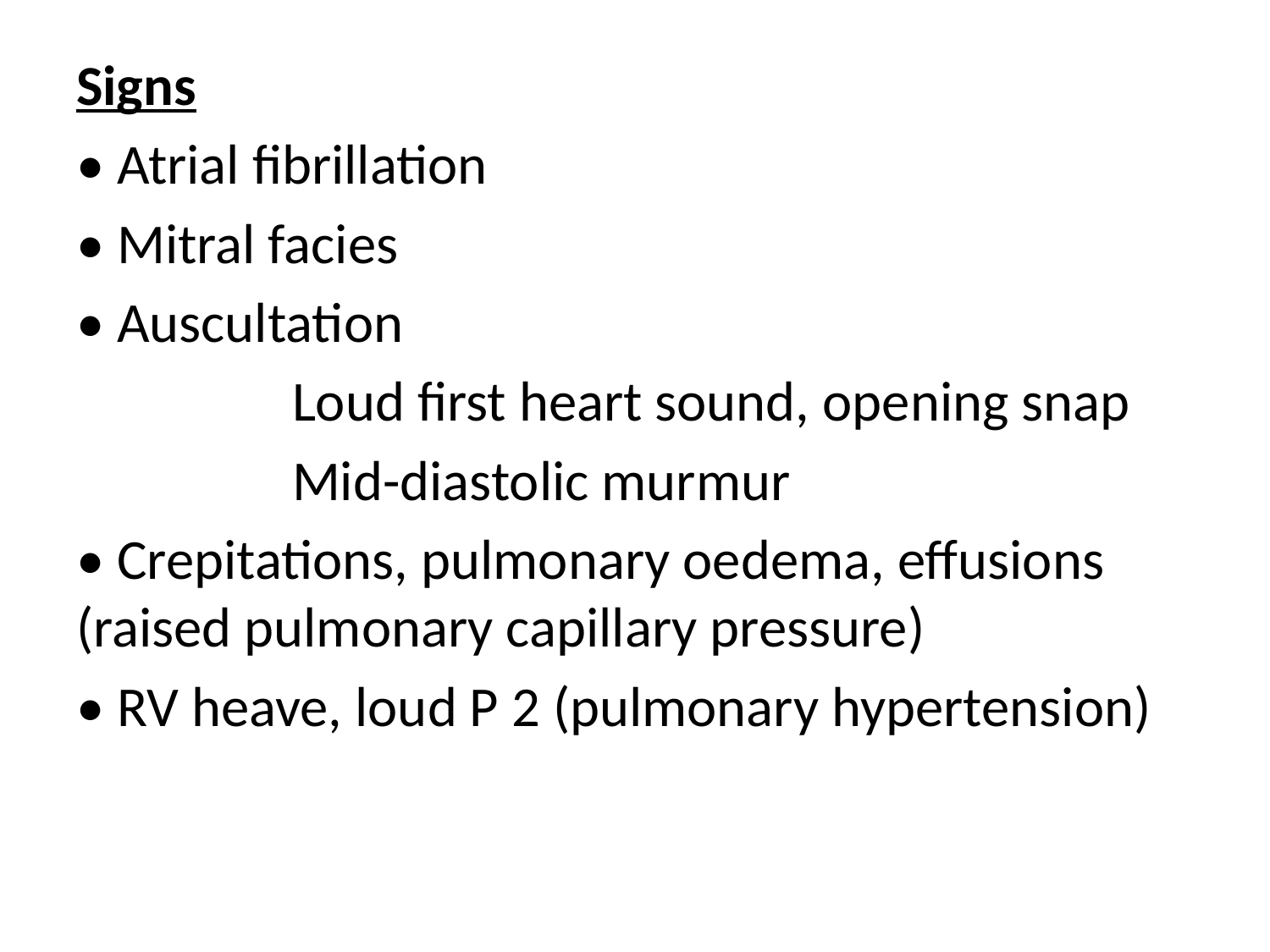

#
Signs
• Atrial fibrillation
• Mitral facies
• Auscultation
                 Loud first heart sound, opening snap
                 Mid-diastolic murmur
• Crepitations, pulmonary oedema, effusions (raised pulmonary capillary pressure)
• RV heave, loud P 2 (pulmonary hypertension)